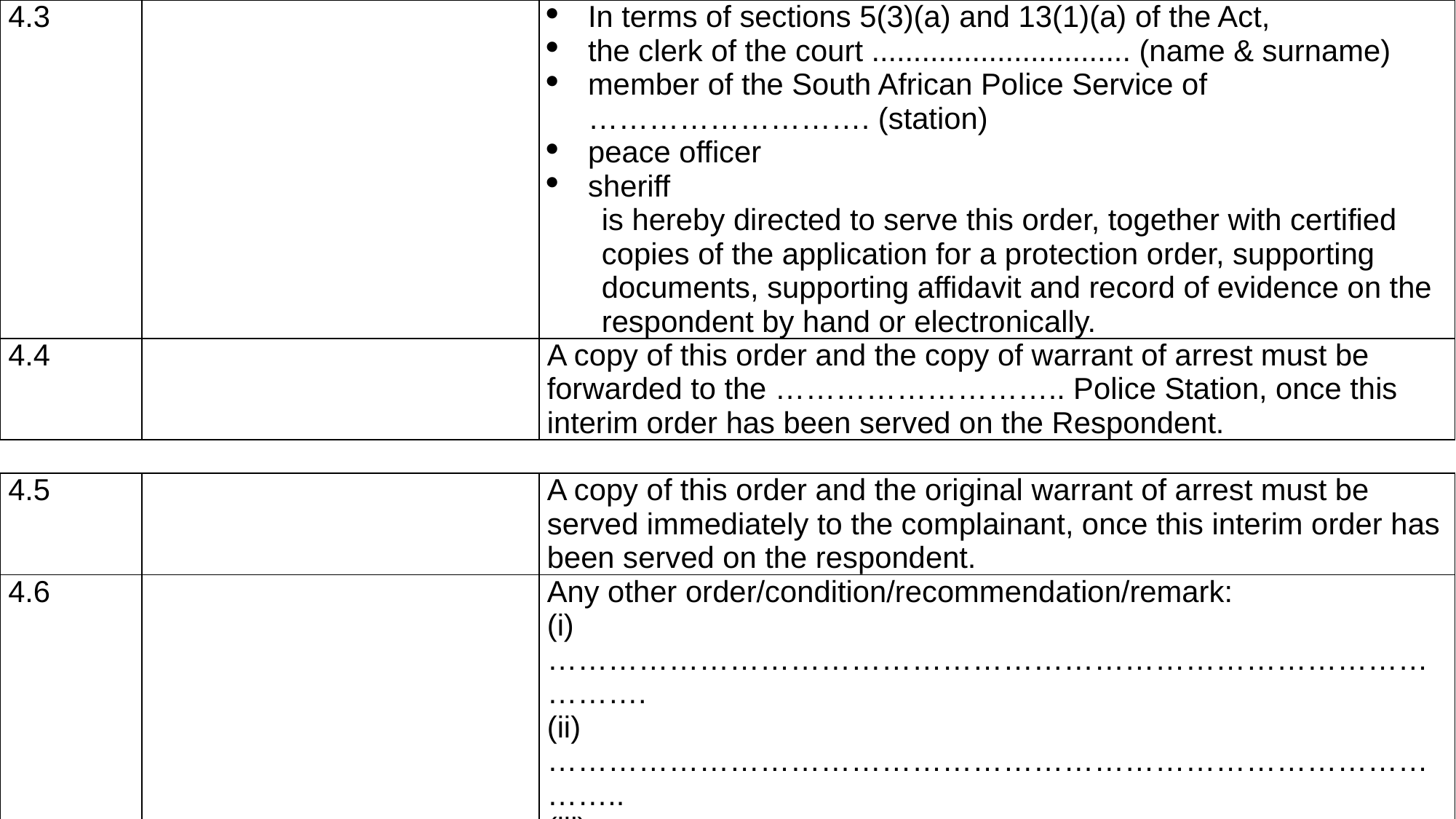

| 4.3 |  | In terms of sections 5(3)(a) and 13(1)(a) of the Act, the clerk of the court ............................... (name & surname) member of the South African Police Service of ………………………. (station) peace officer sheriff is hereby directed to serve this order, together with certified copies of the application for a protection order, supporting documents, supporting affidavit and record of evidence on the respondent by hand or electronically. |
| --- | --- | --- |
| 4.4 |  | A copy of this order and the copy of warrant of arrest must be forwarded to the ……………………….. Police Station, once this interim order has been served on the Respondent. |
| 4.5 |  | A copy of this order and the original warrant of arrest must be served immediately to the complainant, once this interim order has been served on the respondent. |
| --- | --- | --- |
| 4.6 |  | Any other order/condition/recommendation/remark: (i)……………………………………………………………………………………. (ii) ………………………………………………………………………………….. (iii) …………………………………………………………………………………. (iv) …………………………………………………………………………………. (v) ………………………………………………………………………………….. |